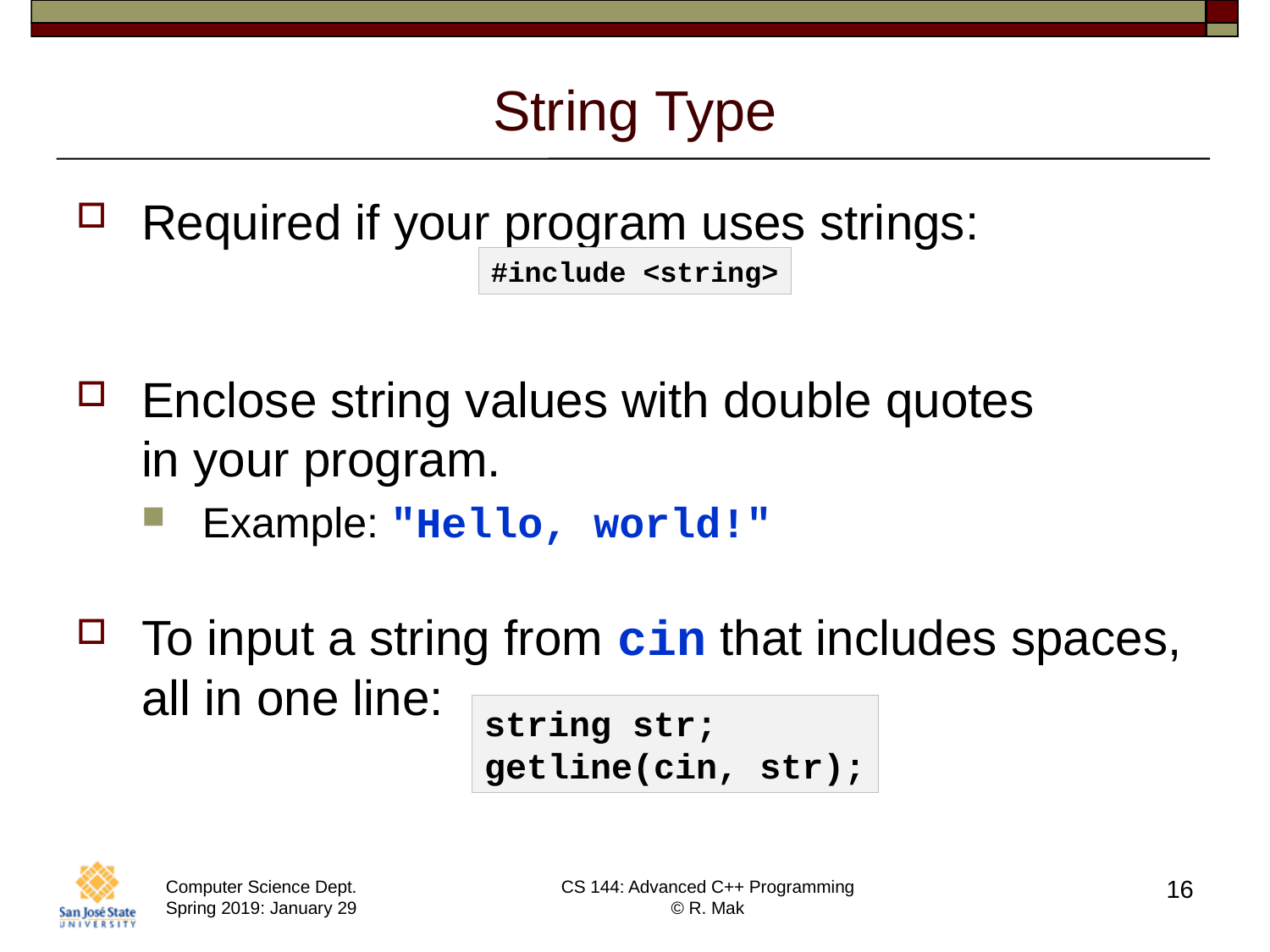

# String Type
Required if your program uses strings:

Enclose string values with double quotes
in your program.
Example: "Hello, world!"

To input a string from cin that includes spaces, all in one line:
#include <string>
string str;
getline(cin, str);
16